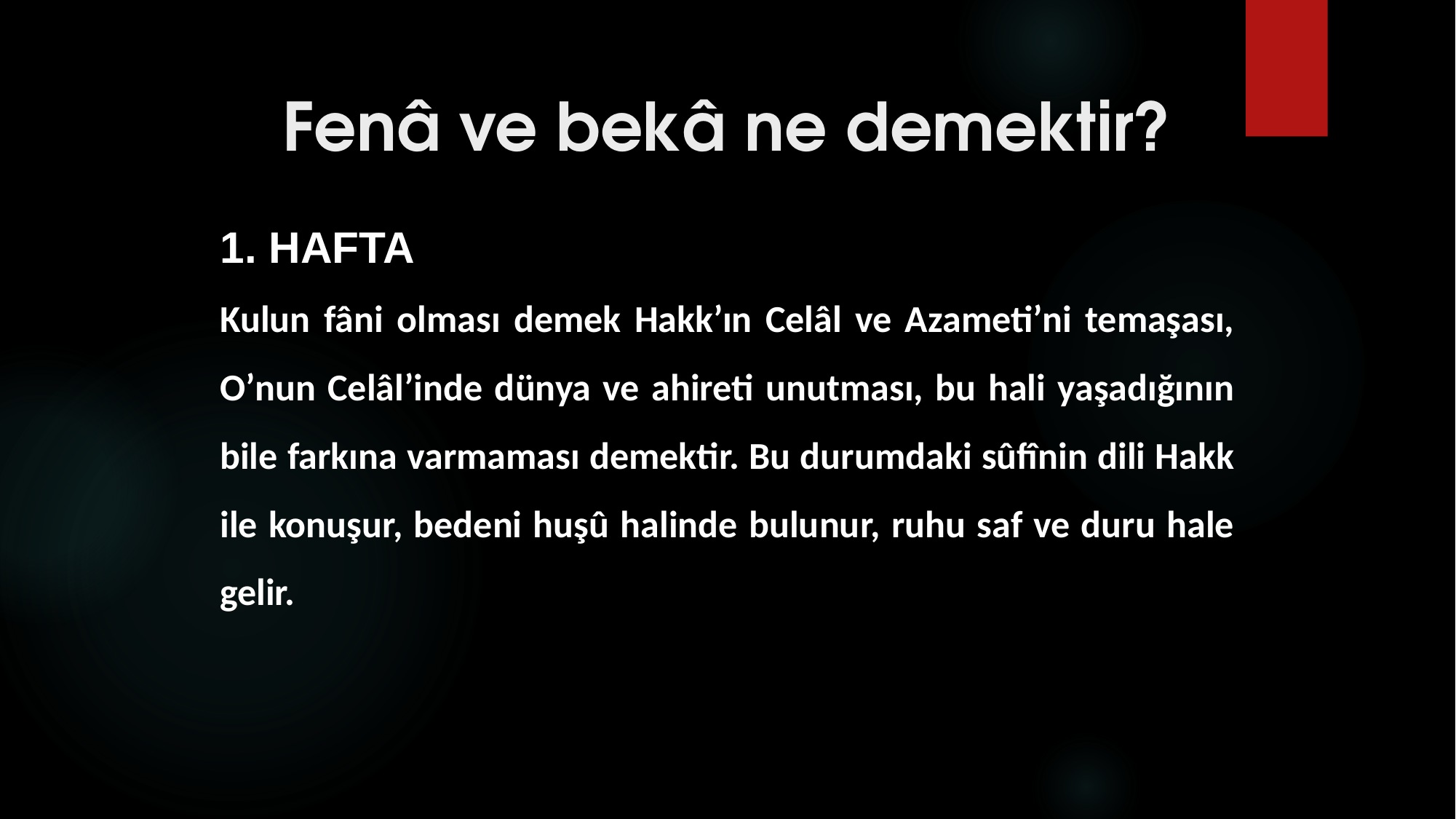

# Fenâ ve bekâ ne demektir?
1. HAFTA
Kulun fâni olması demek Hakk’ın Celâl ve Azameti’ni temaşası, O’nun Celâl’inde dünya ve ahireti unutması, bu hali yaşadığının bile farkına varmaması demektir. Bu durumdaki sûfînin dili Hakk ile konuşur, bedeni huşû halinde bulunur, ruhu saf ve duru hale gelir.